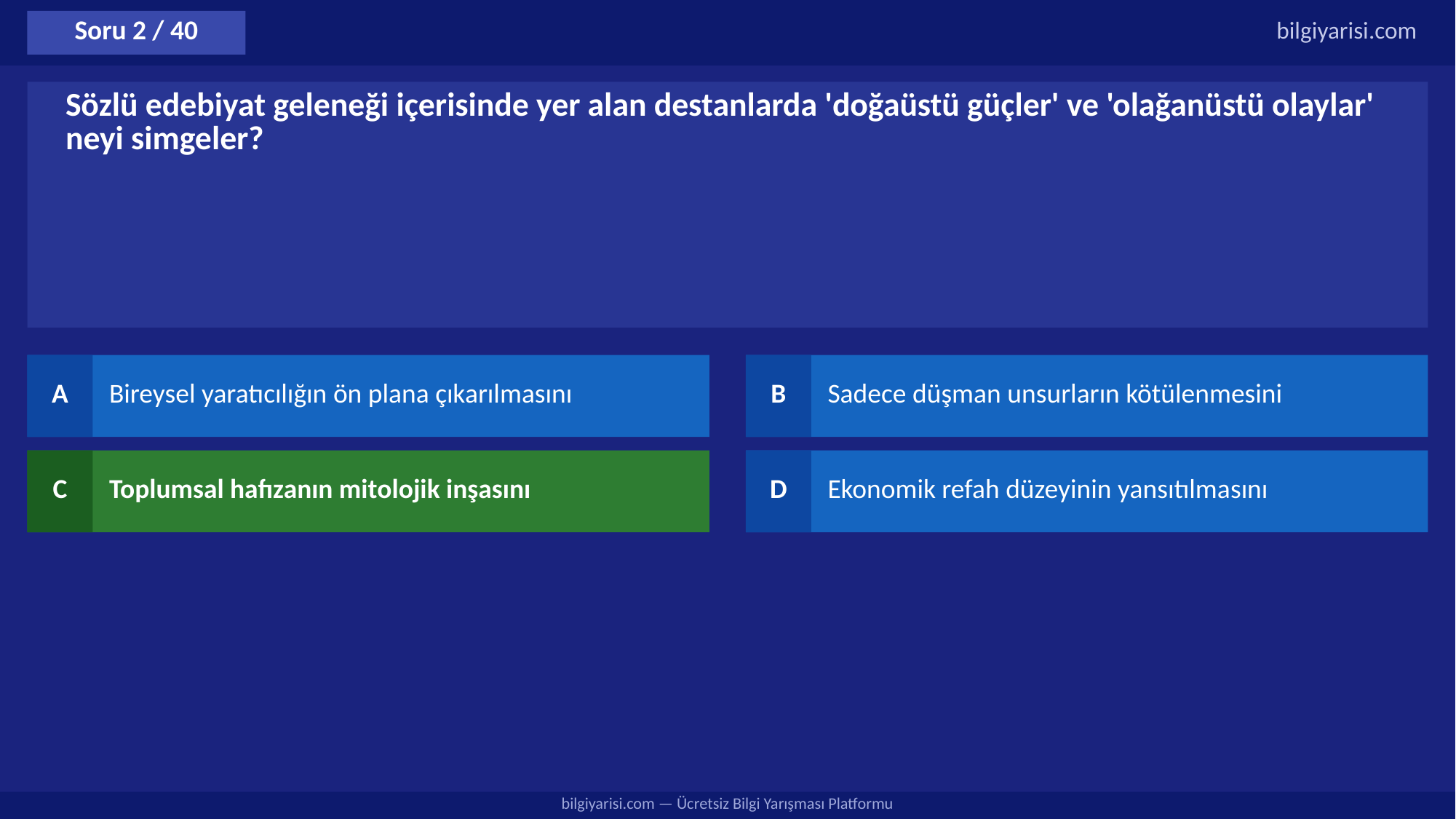

Soru 2 / 40
bilgiyarisi.com

Sözlü edebiyat geleneği içerisinde yer alan destanlarda 'doğaüstü güçler' ve 'olağanüstü olaylar' neyi simgeler?

A
Bireysel yaratıcılığın ön plana çıkarılmasını

B
Sadece düşman unsurların kötülenmesini

C
Toplumsal hafızanın mitolojik inşasını

D
Ekonomik refah düzeyinin yansıtılmasını
bilgiyarisi.com — Ücretsiz Bilgi Yarışması Platformu